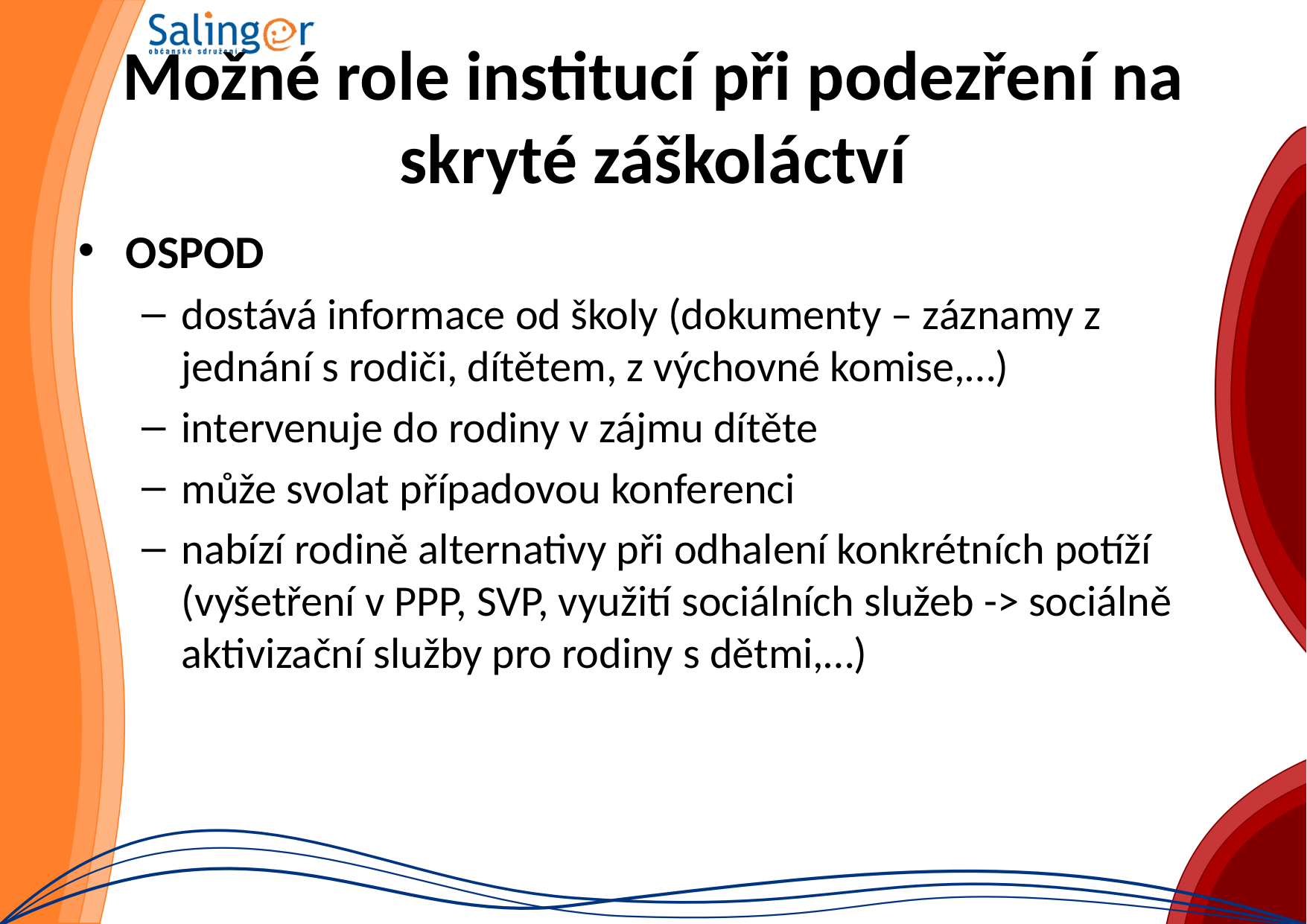

# Možné role institucí při podezření na skryté záškoláctví
OSPOD
dostává informace od školy (dokumenty – záznamy z jednání s rodiči, dítětem, z výchovné komise,…)
intervenuje do rodiny v zájmu dítěte
může svolat případovou konferenci
nabízí rodině alternativy při odhalení konkrétních potíží (vyšetření v PPP, SVP, využití sociálních služeb -> sociálně aktivizační služby pro rodiny s dětmi,…)